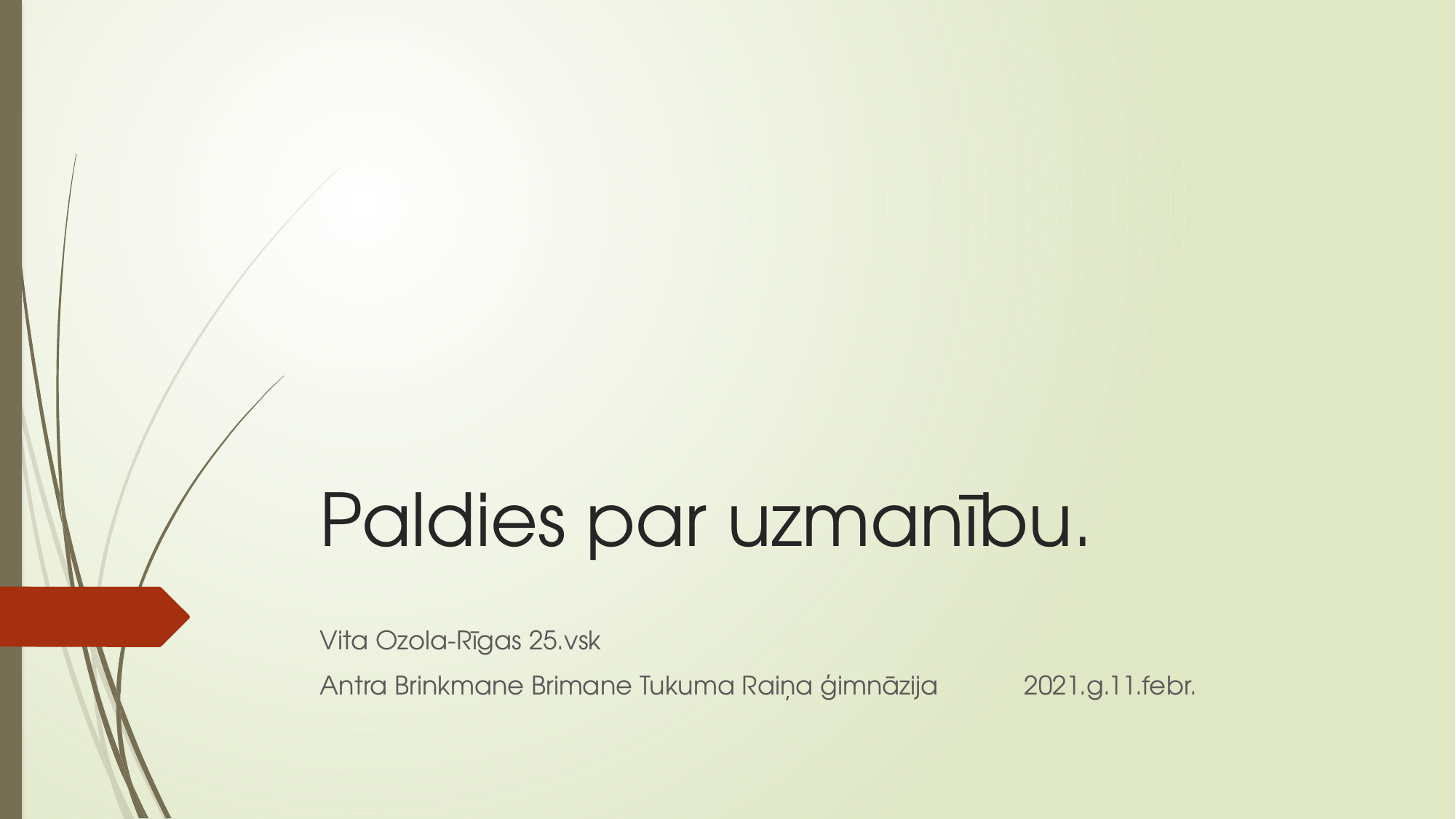

# Paldies par uzmanību.

Vita Ozola-Rīgas 25.vsk
Antra Brinkmane Brimane Tukuma Raiņa ģimnāzija            2021.g.11.febr.